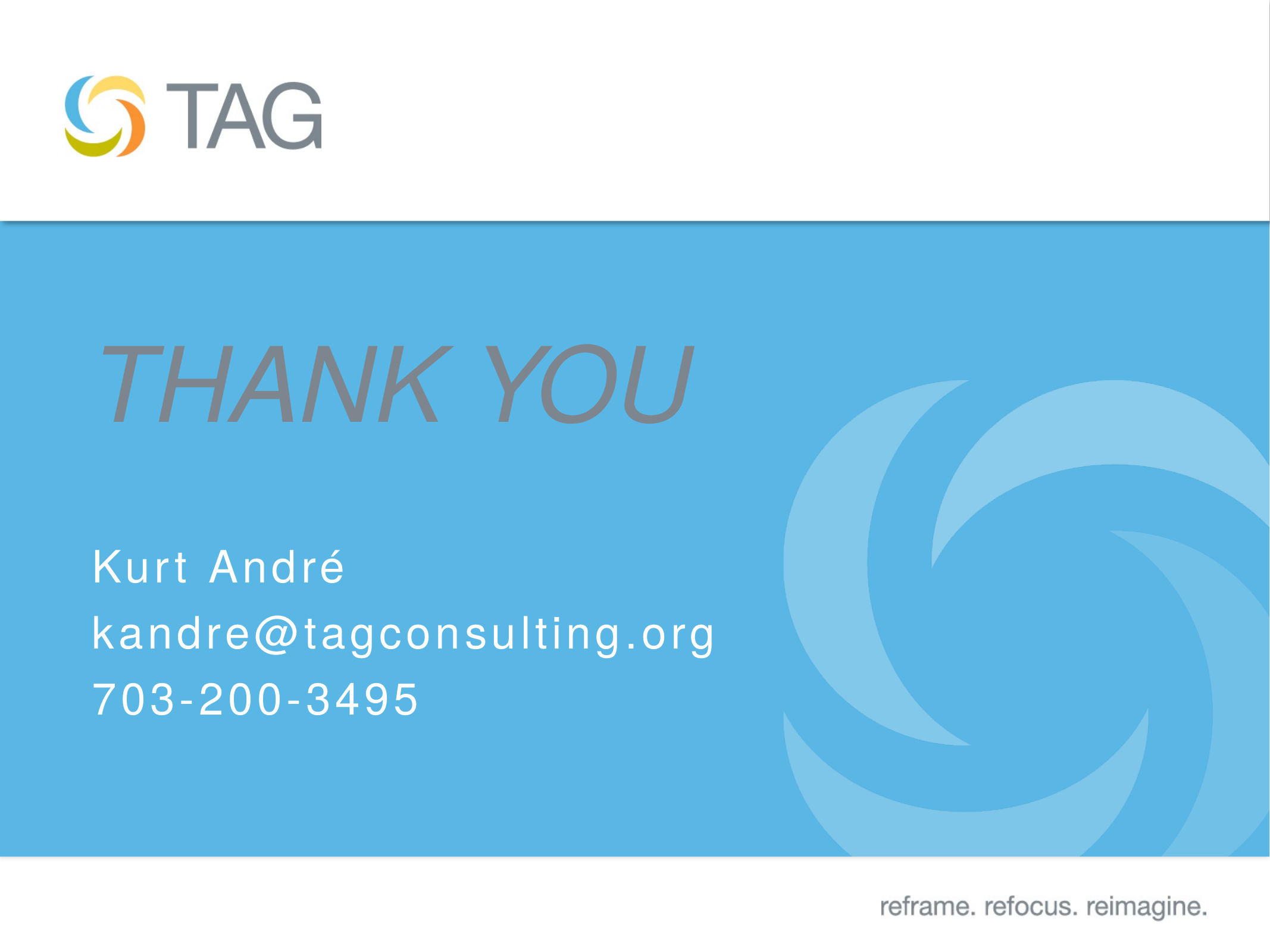

# Thank You
Kurt André
kandre@tagconsulting.org
703-200-3495